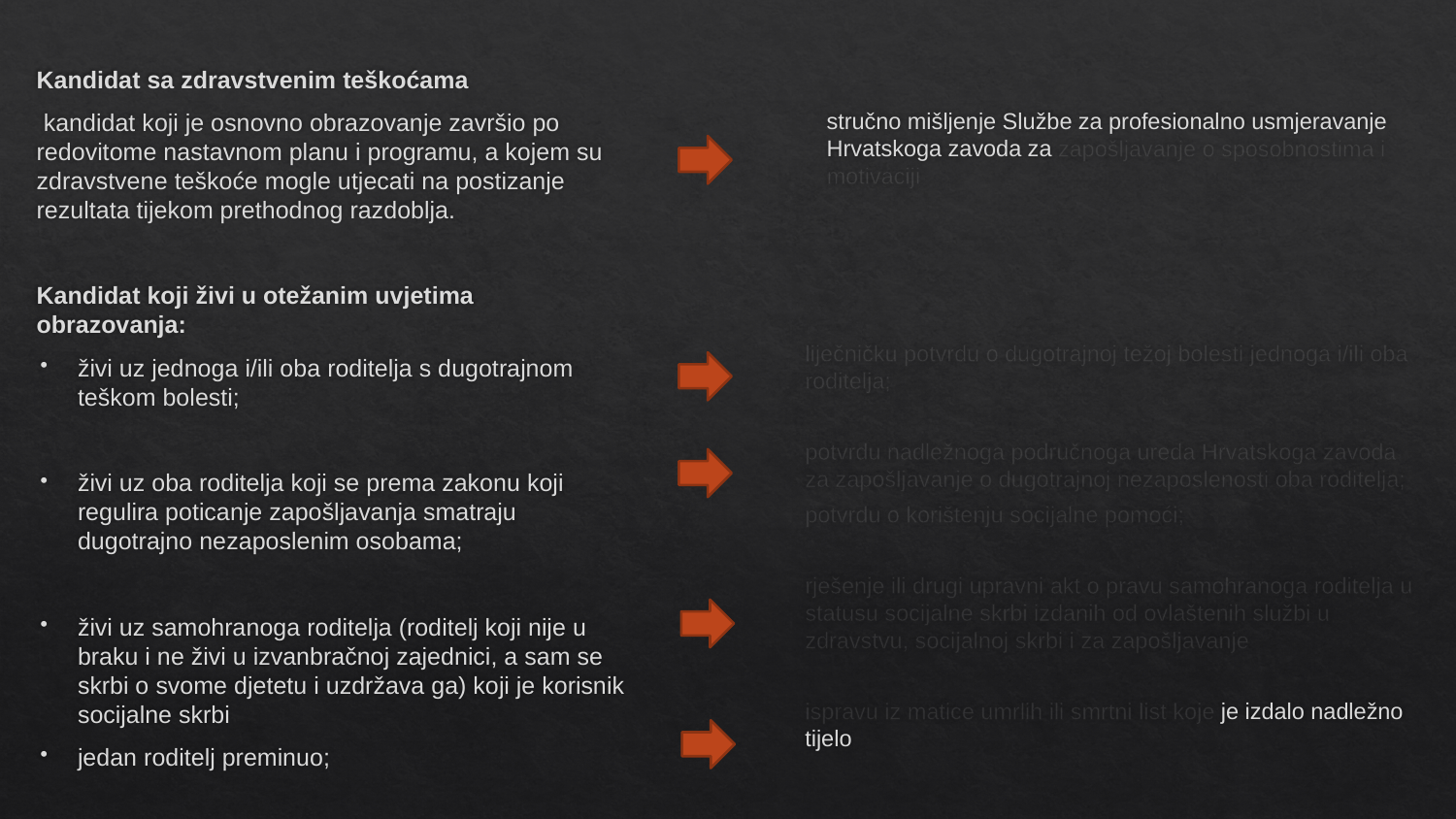

Kandidat sa zdravstvenim teškoćama
 kandidat koji je osnovno obrazovanje završio po redovitome nastavnom planu i programu, a kojem su zdravstvene teškoće mogle utjecati na postizanje rezultata tijekom prethodnog razdoblja.

Kandidat koji živi u otežanim uvjetima obrazovanja:
živi uz jednoga i/ili oba roditelja s dugotrajnom teškom bolesti;

živi uz oba roditelja koji se prema zakonu koji regulira poticanje zapošljavanja smatraju dugotrajno nezaposlenim osobama;

živi uz samohranoga roditelja (roditelj koji nije u braku i ne živi u izvanbračnoj zajednici, a sam se skrbi o svome djetetu i uzdržava ga) koji je korisnik socijalne skrbi
jedan roditelj preminuo;

stručno mišljenje Službe za profesionalno usmjeravanje Hrvatskoga zavoda za zapošljavanje o sposobnostima i motivaciji

liječničku potvrdu o dugotrajnoj težoj bolesti jednoga i/ili oba roditelja;

potvrdu nadležnoga područnoga ureda Hrvatskoga zavoda za zapošljavanje o dugotrajnoj nezaposlenosti oba roditelja;
potvrdu o korištenju socijalne pomoći;

rješenje ili drugi upravni akt o pravu samohranoga roditelja u statusu socijalne skrbi izdanih od ovlaštenih službi u zdravstvu, socijalnoj skrbi i za zapošljavanje

ispravu iz matice umrlih ili smrtni list koje je izdalo nadležno tijelo